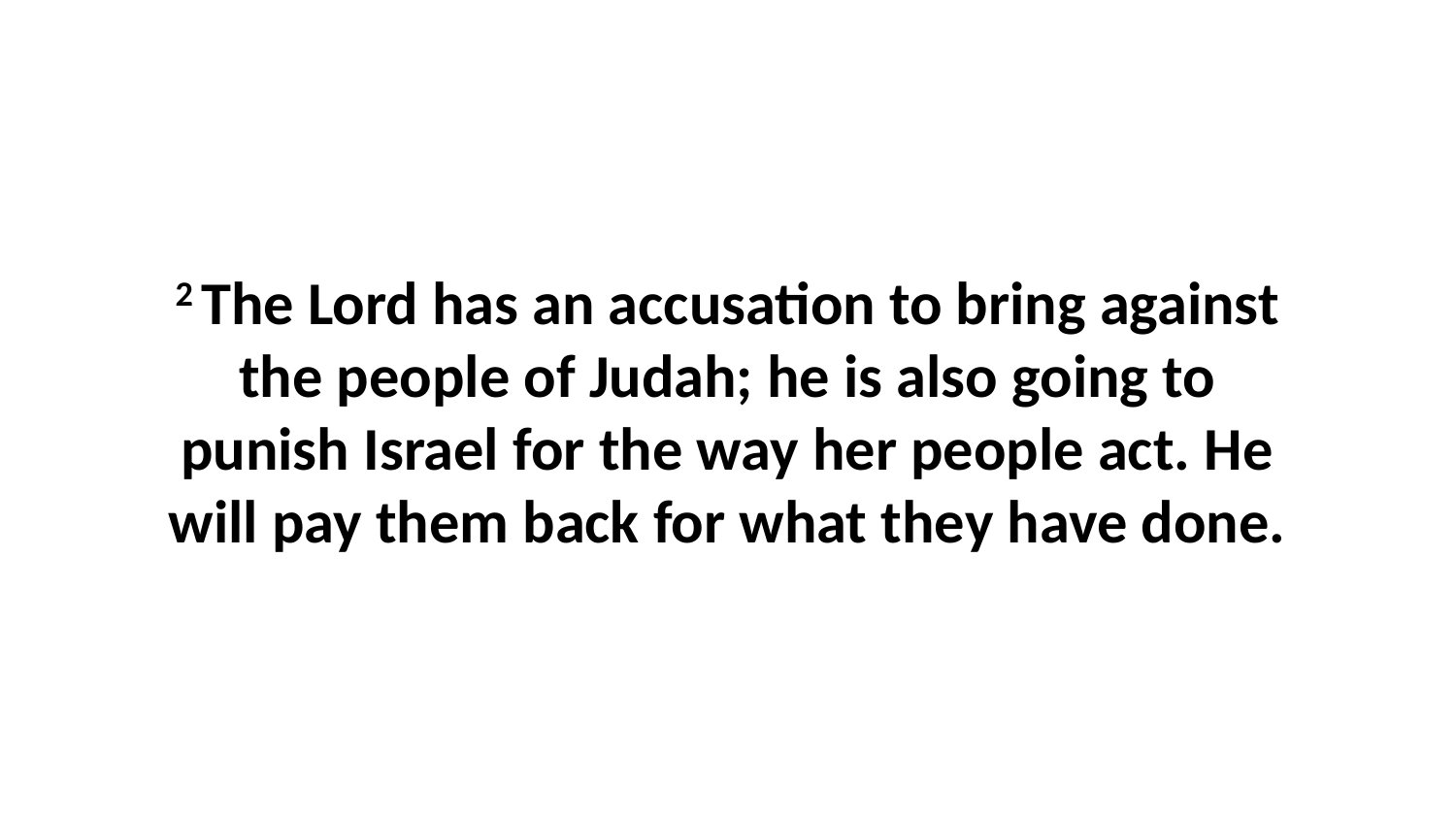

2 The Lord has an accusation to bring against the people of Judah; he is also going to punish Israel for the way her people act. He will pay them back for what they have done.